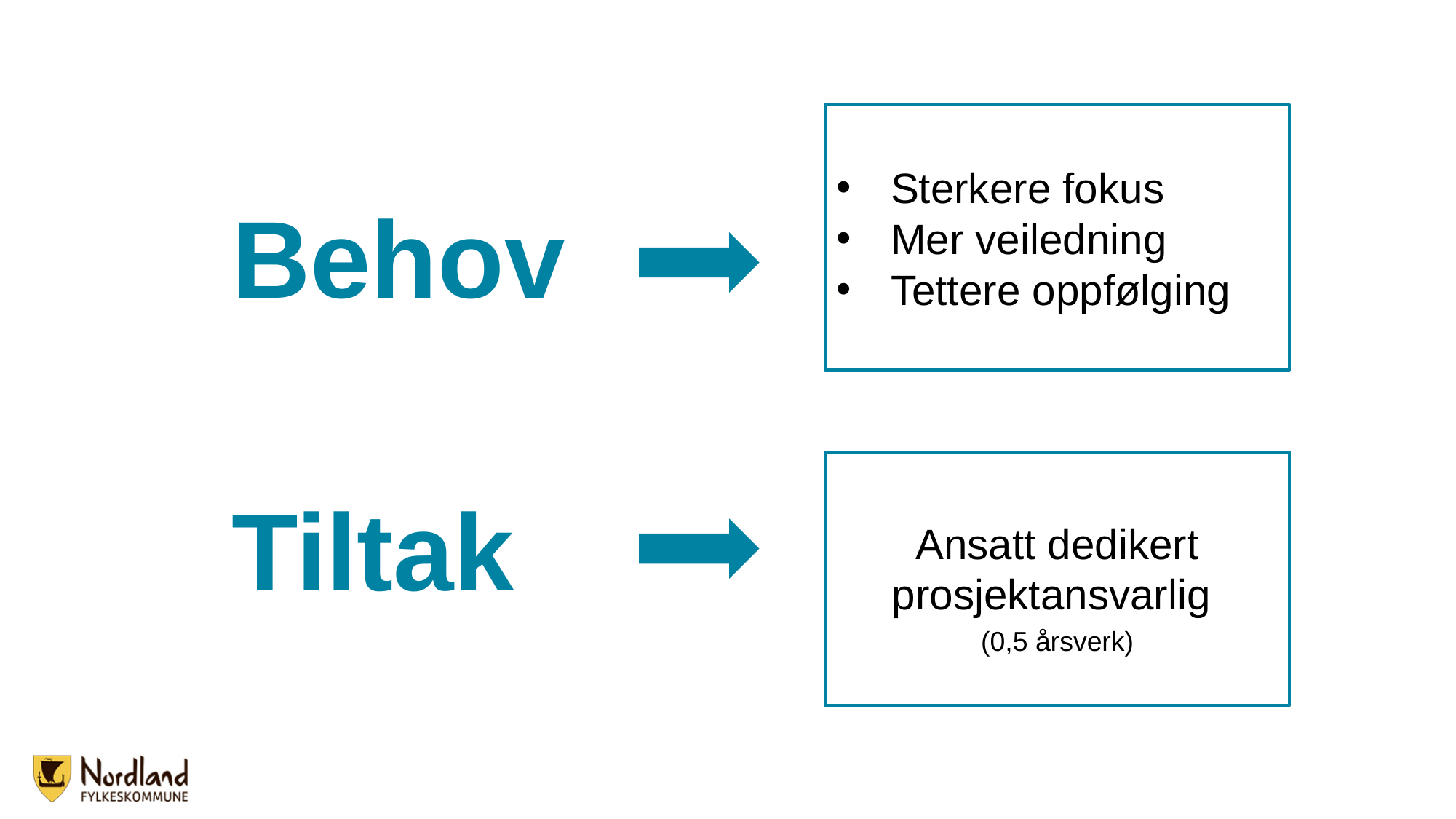

Behov

Tiltak

Sterkere fokus
Mer veiledning
Tettere oppfølging

Ansatt dedikert prosjektansvarlig
(0,5 årsverk)